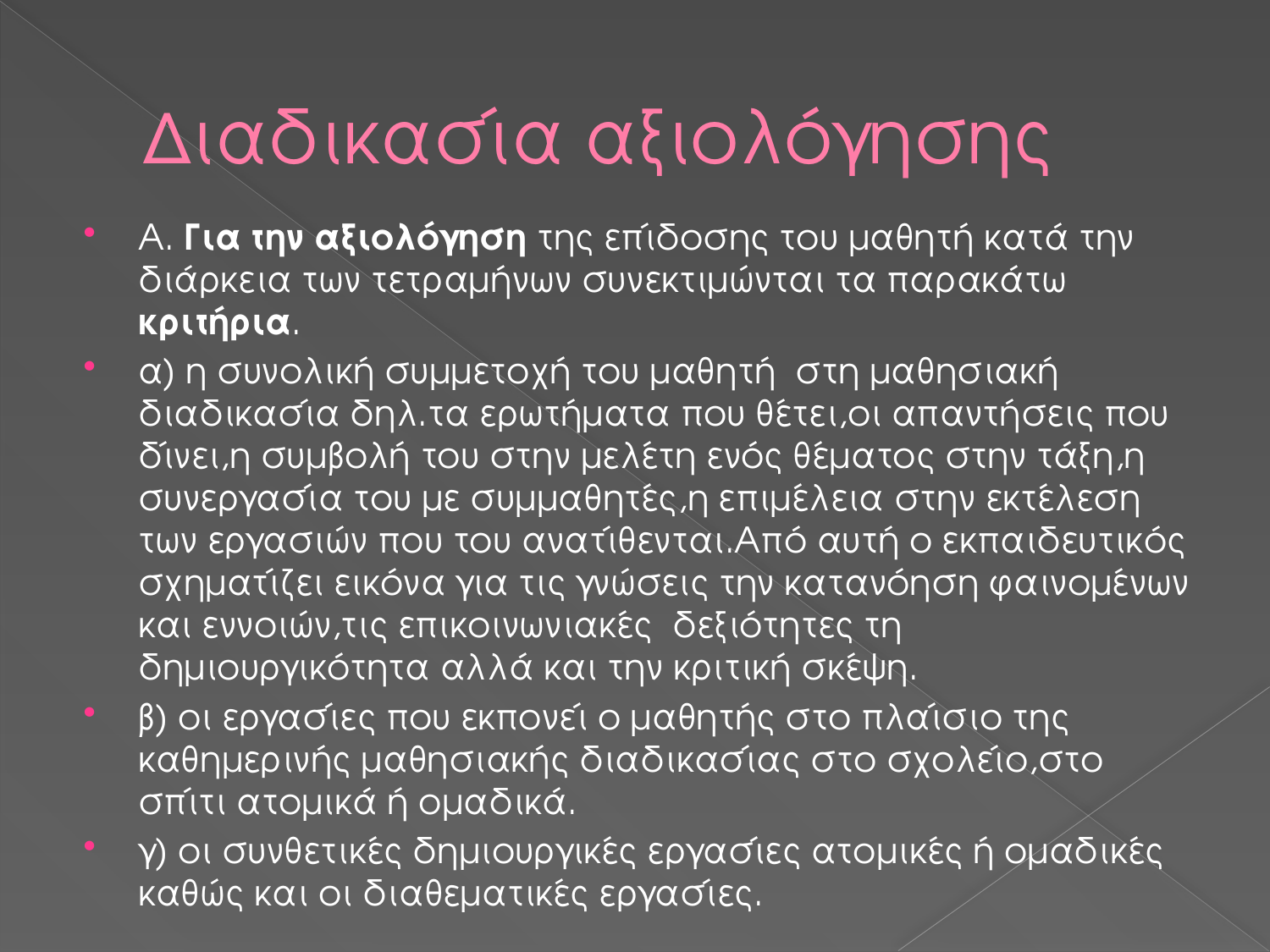

# Διαδικασία αξιολόγησης
Α. Για την αξιολόγηση της επίδοσης του μαθητή κατά την διάρκεια των τετραμήνων συνεκτιμώνται τα παρακάτω κριτήρια.
α) η συνολική συμμετοχή του μαθητή  στη μαθησιακή διαδικασία δηλ.τα ερωτήματα που θέτει,οι απαντήσεις που δίνει,η συμβολή του στην μελέτη ενός θέματος στην τάξη,η συνεργασία του με συμμαθητές,η επιμέλεια στην εκτέλεση των εργασιών που του ανατίθενται.Από αυτή ο εκπαιδευτικός σχηματίζει εικόνα για τις γνώσεις την κατανόηση φαινομένων και εννοιών,τις επικοινωνιακές  δεξιότητες τη δημιουργικότητα αλλά και την κριτική σκέψη.
β) οι εργασίες που εκπονεί ο μαθητής στο πλαίσιο της καθημερινής μαθησιακής διαδικασίας στο σχολείο,στο σπίτι ατομικά ή ομαδικά.
γ) οι συνθετικές δημιουργικές εργασίες ατομικές ή ομαδικές καθώς και οι διαθεματικές εργασίες.